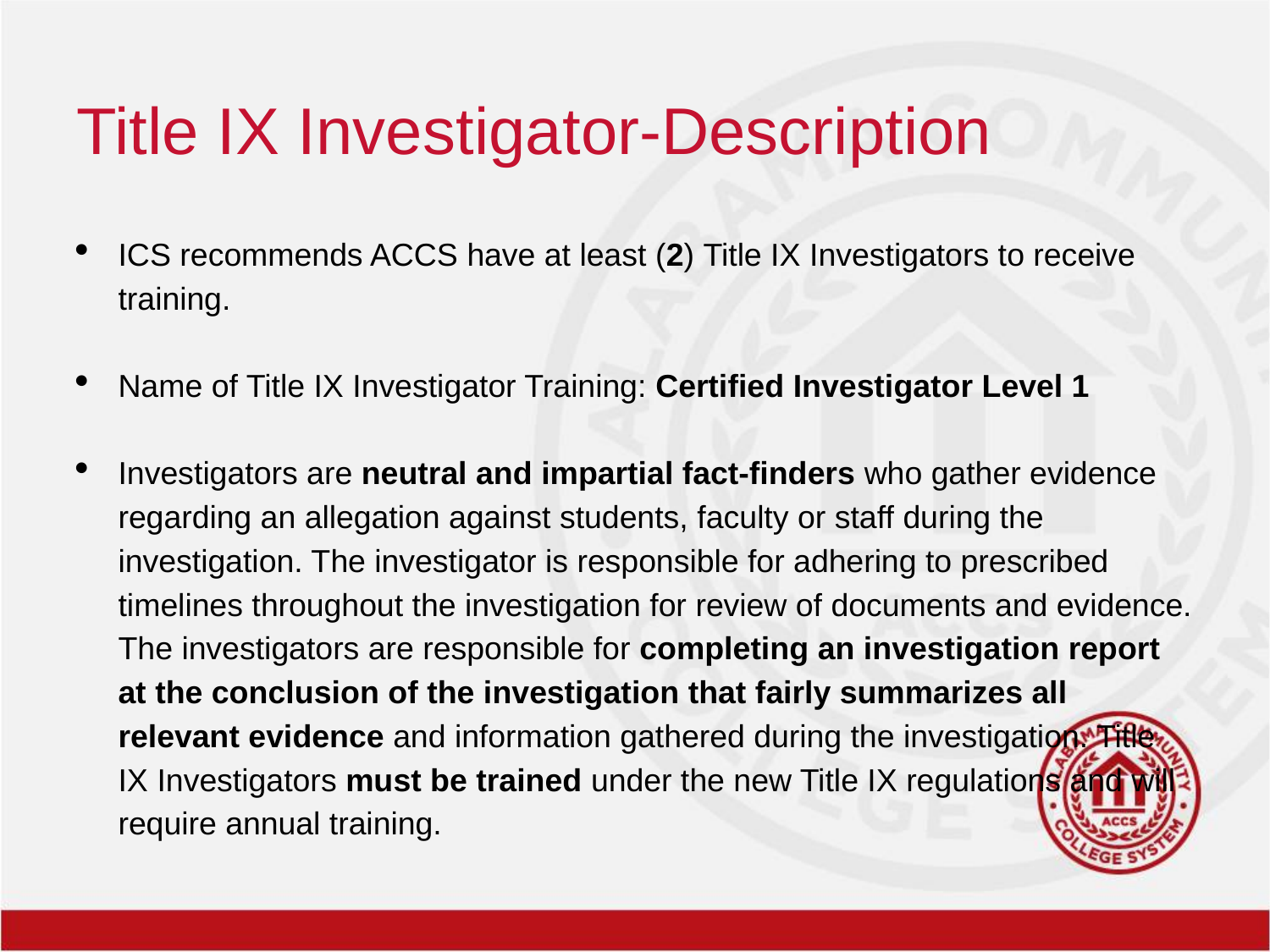

# Title IX Investigator-Description
ICS recommends ACCS have at least (2) Title IX Investigators to receive training.

Name of Title IX Investigator Training: Certified Investigator Level 1

Investigators are neutral and impartial fact-finders who gather evidence regarding an allegation against students, faculty or staff during the investigation. The investigator is responsible for adhering to prescribed timelines throughout the investigation for review of documents and evidence. The investigators are responsible for completing an investigation report at the conclusion of the investigation that fairly summarizes all relevant evidence and information gathered during the investigation. Title IX Investigators must be trained under the new Title IX regulations and will require annual training.